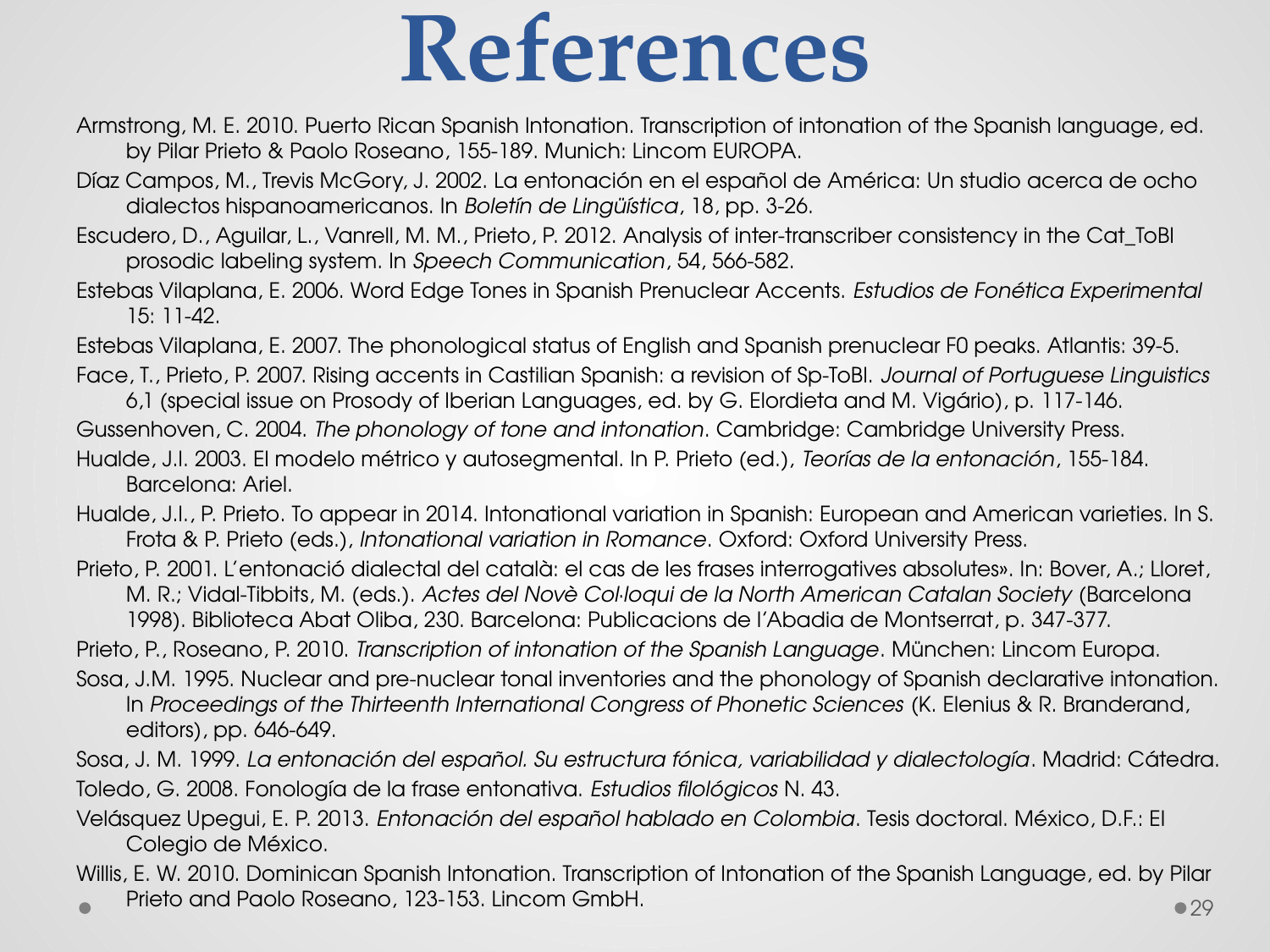

# References
Armstrong, M. E. 2010. Puerto Rican Spanish Intonation. Transcription of intonation of the Spanish language, ed. by Pilar Prieto & Paolo Roseano, 155-189. Munich: Lincom EUROPA.
Díaz Campos, M., Trevis McGory, J. 2002. La entonación en el español de América: Un studio acerca de ocho dialectos hispanoamericanos. In Boletín de Lingüística, 18, pp. 3-26.
Escudero, D., Aguilar, L., Vanrell, M. M., Prieto, P. 2012. Analysis of inter-transcriber consistency in the Cat_ToBI prosodic labeling system. In Speech Communication, 54, 566-582.
Estebas Vilaplana, E. 2006. Word Edge Tones in Spanish Prenuclear Accents. Estudios de Fonética Experimental 15: 11-42.
Estebas Vilaplana, E. 2007. The phonological status of English and Spanish prenuclear F0 peaks. Atlantis: 39-5.
Face, T., Prieto, P. 2007. Rising accents in Castilian Spanish: a revision of Sp-ToBI. Journal of Portuguese Linguistics 6,1 (special issue on Prosody of Iberian Languages, ed. by G. Elordieta and M. Vigário), p. 117-146.
Gussenhoven, C. 2004. The phonology of tone and intonation. Cambridge: Cambridge University Press.
Hualde, J.I. 2003. El modelo métrico y autosegmental. In P. Prieto (ed.), Teorías de la entonación, 155-184. Barcelona: Ariel.
Hualde, J.I., P. Prieto. To appear in 2014. Intonational variation in Spanish: European and American varieties. In S. Frota & P. Prieto (eds.), Intonational variation in Romance. Oxford: Oxford University Press.
Prieto, P. 2001. L’entonació dialectal del català: el cas de les frases interrogatives absolutes». In: Bover, A.; Lloret, M. R.; Vidal-Tibbits, M. (eds.). Actes del Novè Col·loqui de la North American Catalan Society (Barcelona 1998). Biblioteca Abat Oliba, 230. Barcelona: Publicacions de l’Abadia de Montserrat, p. 347-377.
Prieto, P., Roseano, P. 2010. Transcription of intonation of the Spanish Language. München: Lincom Europa.
Sosa, J.M. 1995. Nuclear and pre-nuclear tonal inventories and the phonology of Spanish declarative intonation. In Proceedings of the Thirteenth International Congress of Phonetic Sciences (K. Elenius & R. Branderand, editors), pp. 646-649.
Sosa, J. M. 1999. La entonación del español. Su estructura fónica, variabilidad y dialectología. Madrid: Cátedra.
Toledo, G. 2008. Fonología de la frase entonativa. Estudios filológicos N. 43.
Velásquez Upegui, E. P. 2013. Entonación del español hablado en Colombia. Tesis doctoral. México, D.F.: El Colegio de México.
Willis, E. W. 2010. Dominican Spanish Intonation. Transcription of Intonation of the Spanish Language, ed. by Pilar Prieto and Paolo Roseano, 123-153. Lincom GmbH.
29